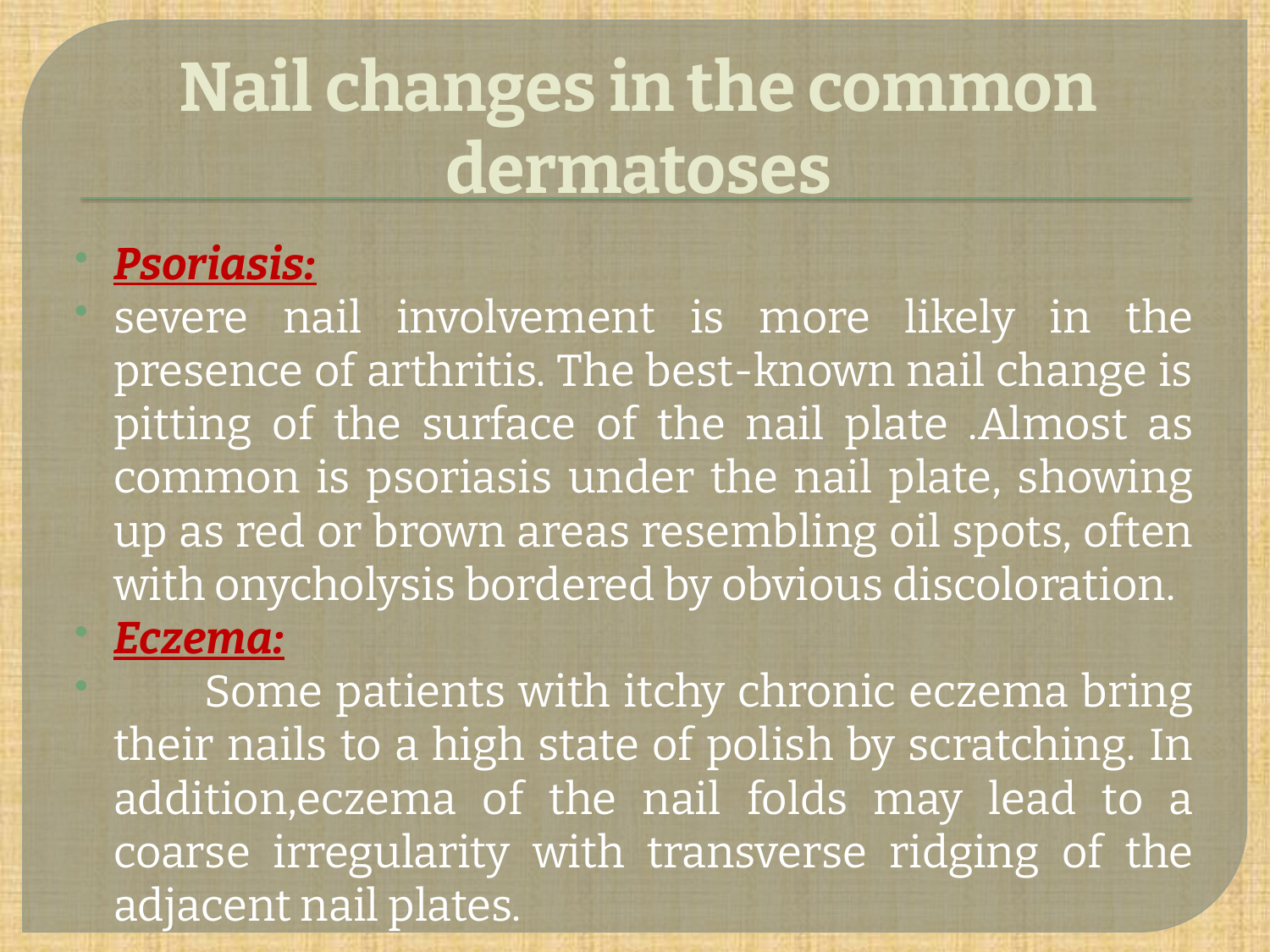

# Nail changes in the common dermatoses
Psoriasis:
severe nail involvement is more likely in the presence of arthritis. The best-known nail change is pitting of the surface of the nail plate .Almost as common is psoriasis under the nail plate, showing up as red or brown areas resembling oil spots, often with onycholysis bordered by obvious discoloration.
Eczema:
       Some patients with itchy chronic eczema bring their nails to a high state of polish by scratching. In addition,eczema of the nail folds may lead to a coarse irregularity with transverse ridging of the adjacent nail plates.